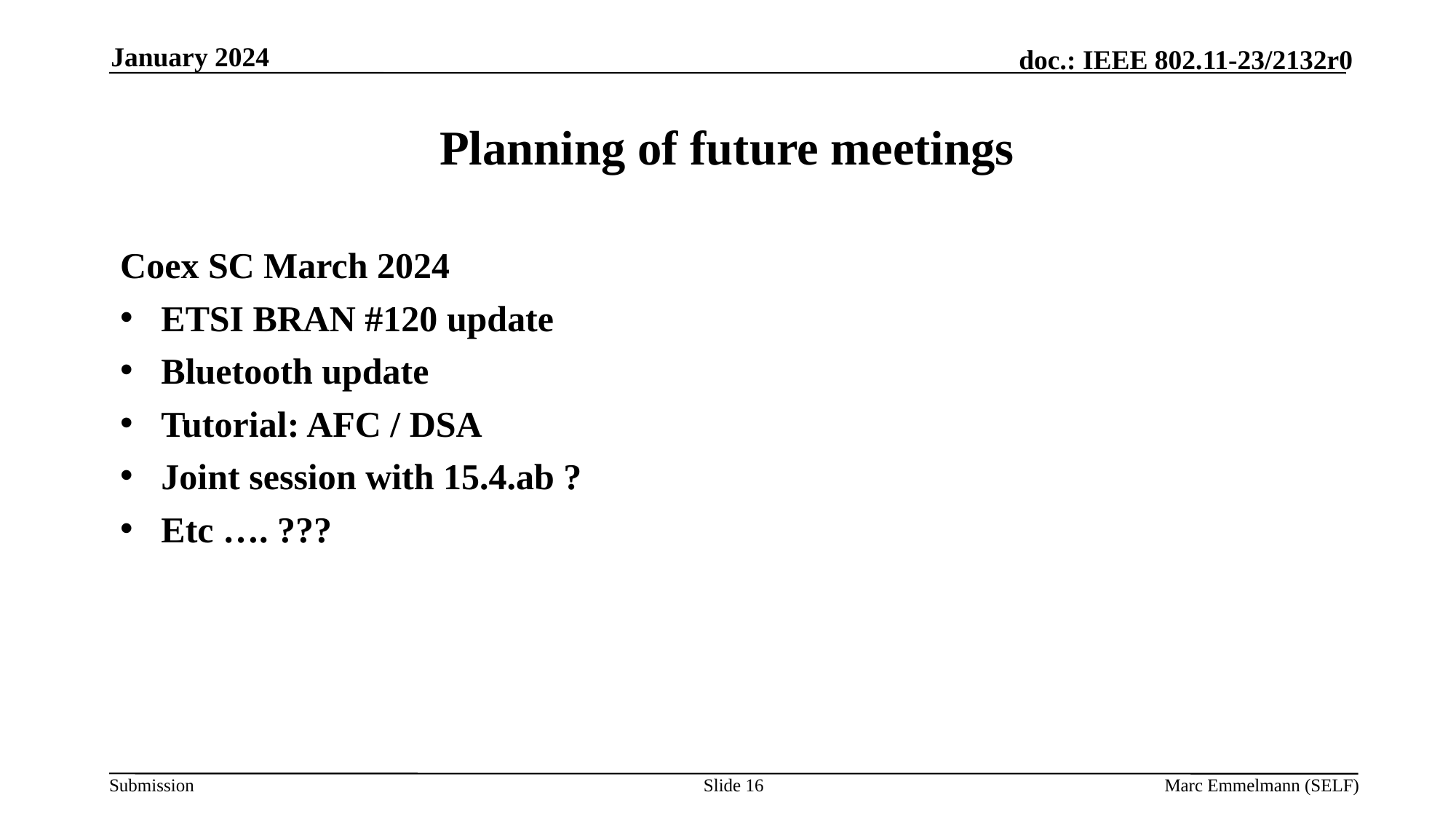

January 2024
# Planning of future meetings
Coex SC March 2024
ETSI BRAN #120 update
Bluetooth update
Tutorial: AFC / DSA
Joint session with 15.4.ab ?
Etc …. ???

Slide 16
Marc Emmelmann (SELF)